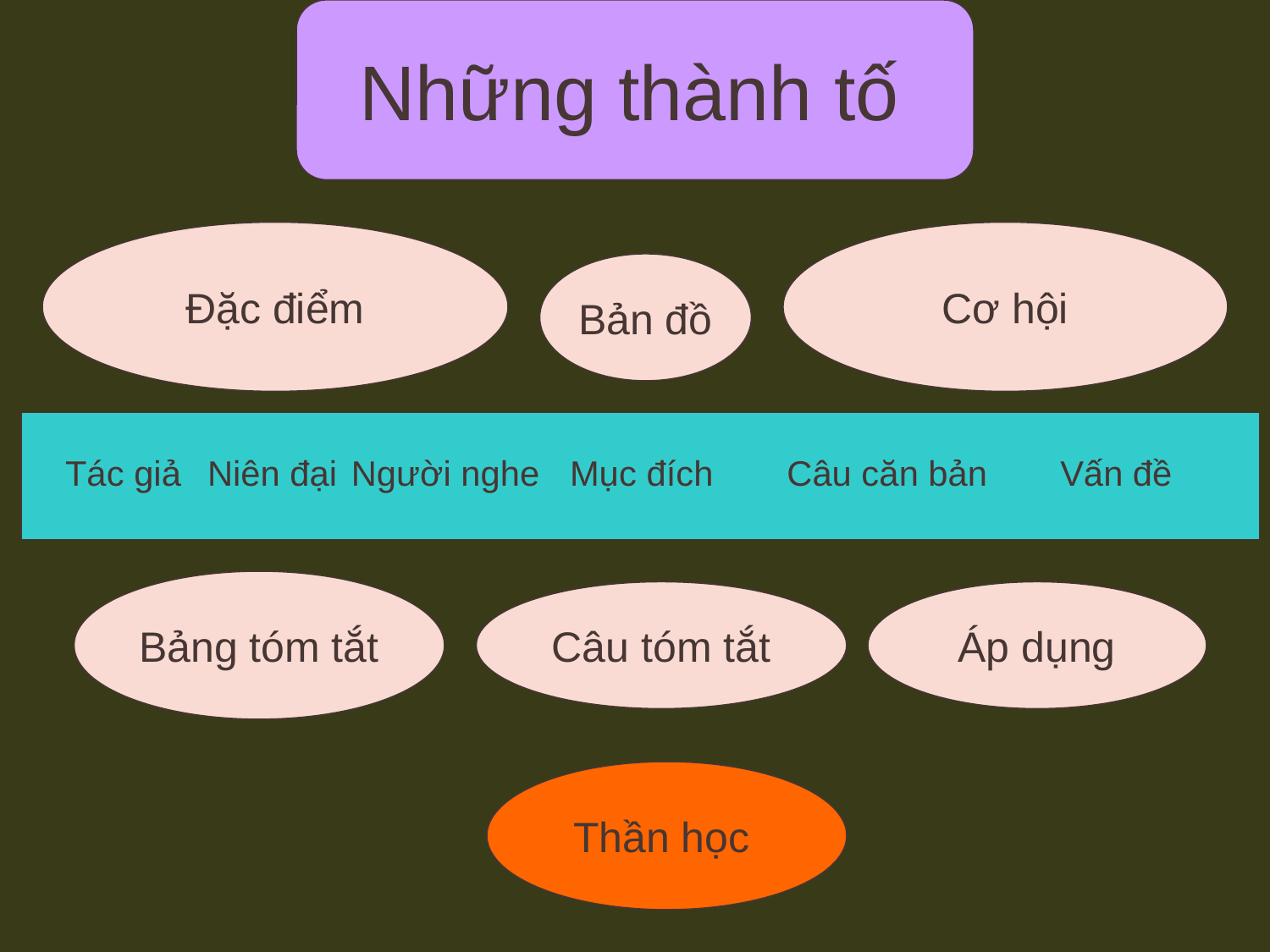

OBADIAH
Những thành tố
Đặc điểm
Cơ hội
Bản đồ

Tác giả
Niên đại
Người nghe
Mục đích
Câu căn bản
Vấn đề
Bảng tóm tắt
Câu tóm tắt
Áp dụng
Thần học